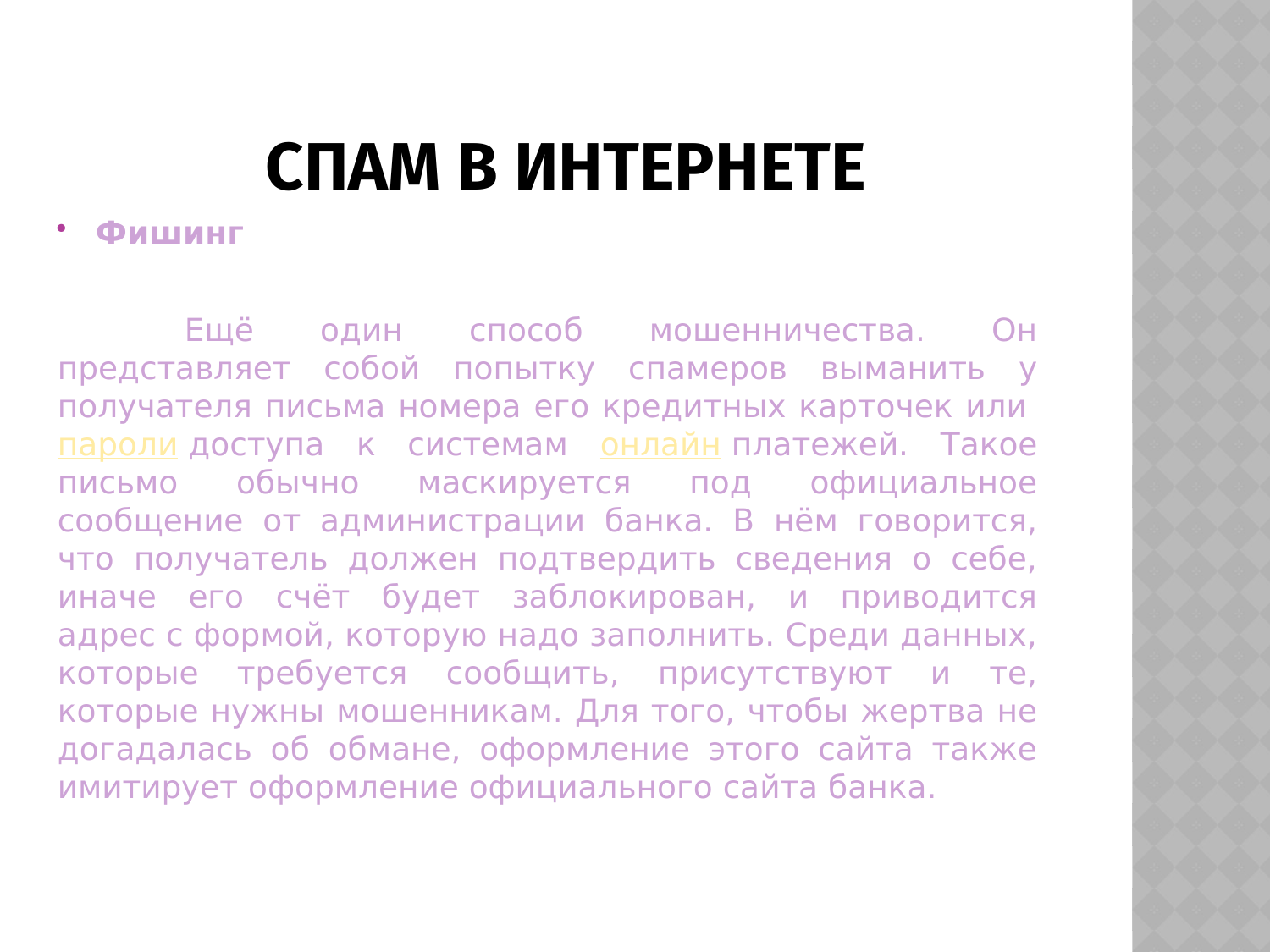

# Спам в Интернете
Фишинг

	Ещё один способ мошенничества. Он представляет собой попытку спамеров выманить у получателя письма номера его кредитных карточек или пароли доступа к системам онлайн платежей. Такое письмо обычно маскируется под официальное сообщение от администрации банка. В нём говорится, что получатель должен подтвердить сведения о себе, иначе его счёт будет заблокирован, и приводится адрес с формой, которую надо заполнить. Среди данных, которые требуется сообщить, присутствуют и те, которые нужны мошенникам. Для того, чтобы жертва не догадалась об обмане, оформление этого сайта также имитирует оформление официального сайта банка.